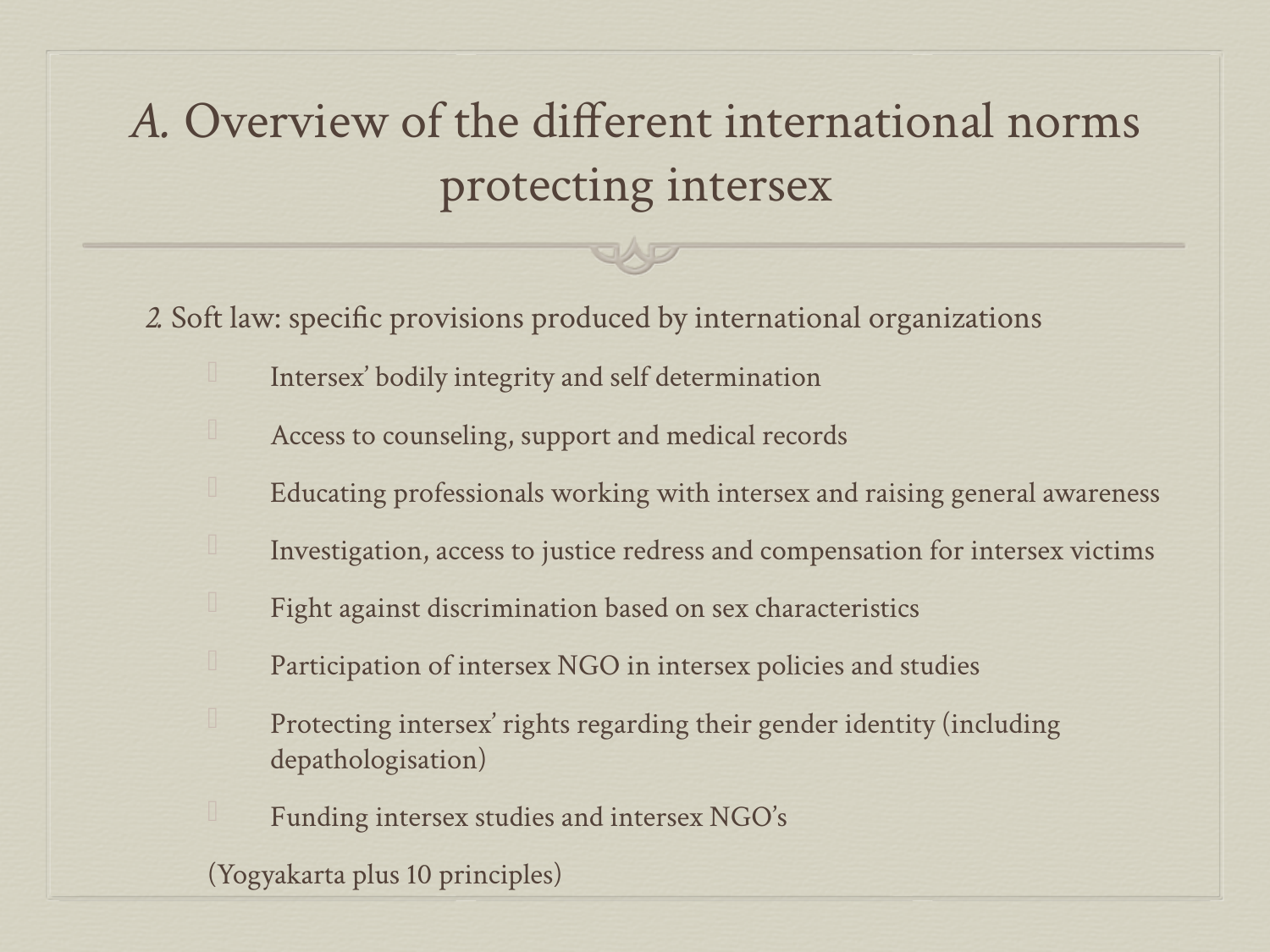

# A. Overview of the different international norms protecting intersex
2. Soft law: specific provisions produced by international organizations
Intersex’ bodily integrity and self determination
Access to counseling, support and medical records
Educating professionals working with intersex and raising general awareness
Investigation, access to justice redress and compensation for intersex victims
Fight against discrimination based on sex characteristics
Participation of intersex NGO in intersex policies and studies
Protecting intersex’ rights regarding their gender identity (including depathologisation)
Funding intersex studies and intersex NGO’s
	(Yogyakarta plus 10 principles)